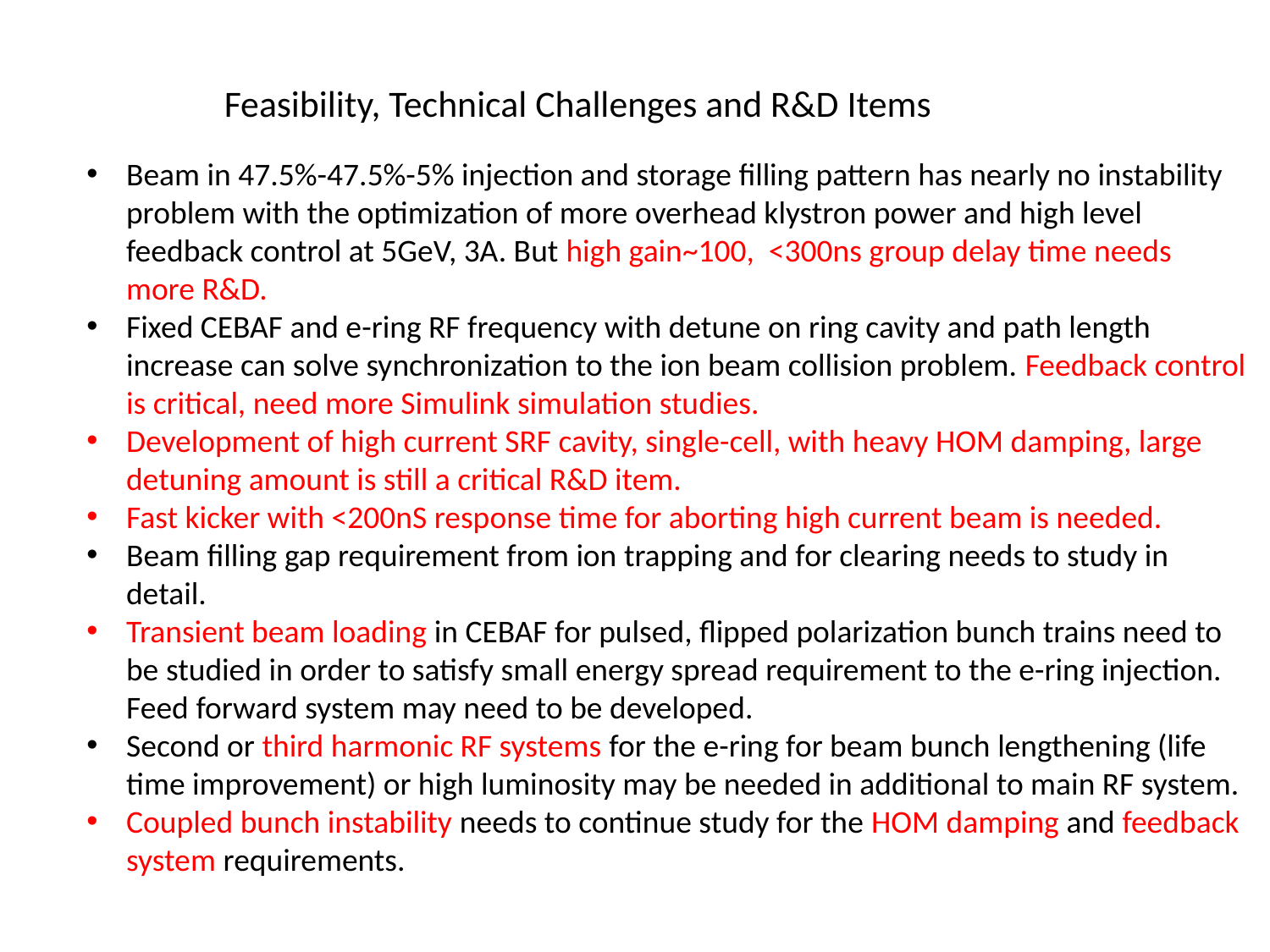

# Feasibility, Technical Challenges and R&D Items
Beam in 47.5%-47.5%-5% injection and storage filling pattern has nearly no instability problem with the optimization of more overhead klystron power and high level feedback control at 5GeV, 3A. But high gain~100,  <300ns group delay time needs more R&D.
Fixed CEBAF and e-ring RF frequency with detune on ring cavity and path length increase can solve synchronization to the ion beam collision problem. Feedback control is critical, need more Simulink simulation studies.
Development of high current SRF cavity, single-cell, with heavy HOM damping, large detuning amount is still a critical R&D item.
Fast kicker with <200nS response time for aborting high current beam is needed.
Beam filling gap requirement from ion trapping and for clearing needs to study in detail.
Transient beam loading in CEBAF for pulsed, flipped polarization bunch trains need to be studied in order to satisfy small energy spread requirement to the e-ring injection. Feed forward system may need to be developed.
Second or third harmonic RF systems for the e-ring for beam bunch lengthening (life time improvement) or high luminosity may be needed in additional to main RF system.
Coupled bunch instability needs to continue study for the HOM damping and feedback system requirements.